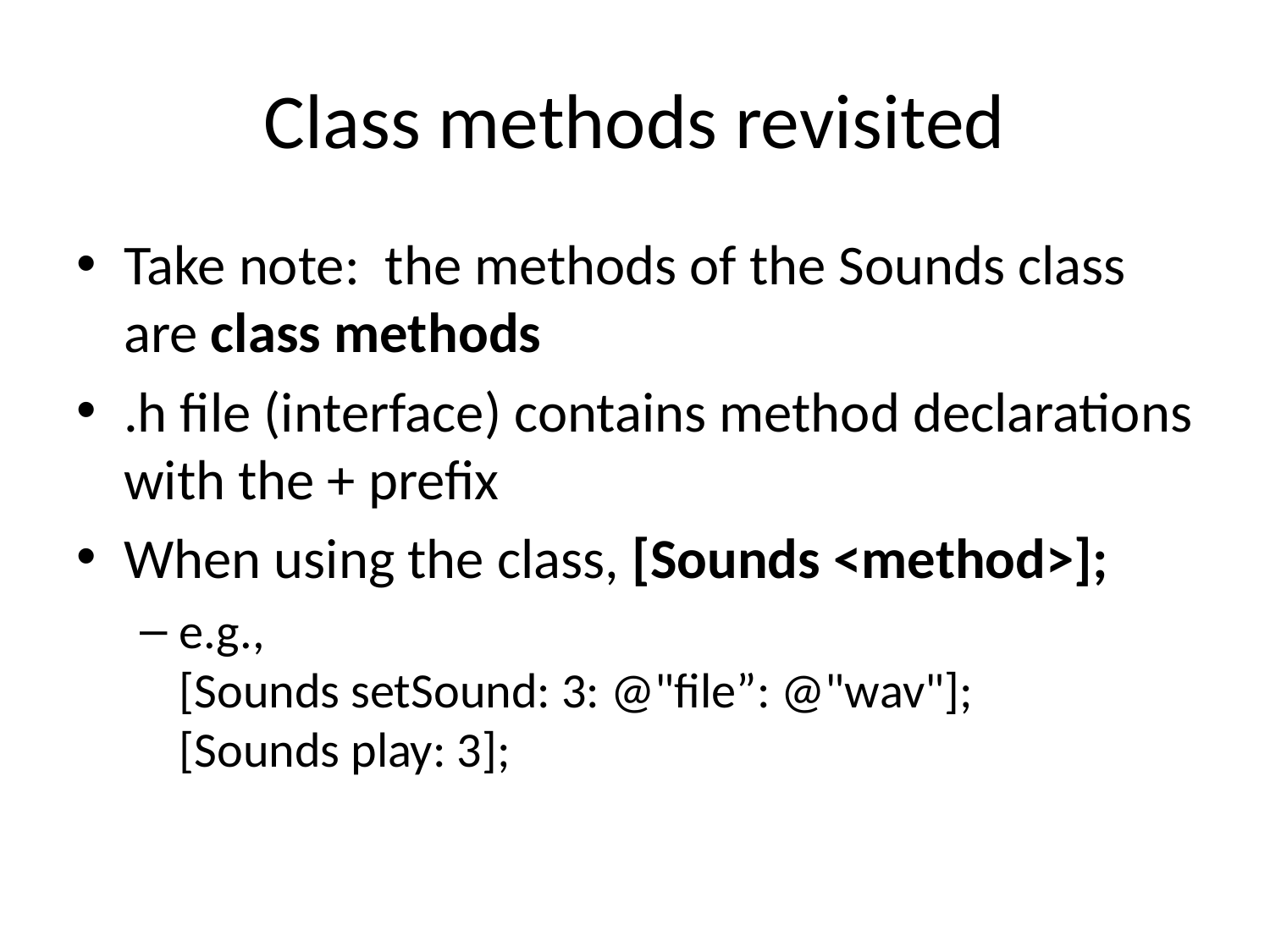

# Class methods revisited
Take note:  the methods of the Sounds class are class methods
.h file (interface) contains method declarations with the + prefix
When using the class, [Sounds <method>];
e.g.,
[Sounds setSound: 3: @"file”: @"wav"];
[Sounds play: 3];